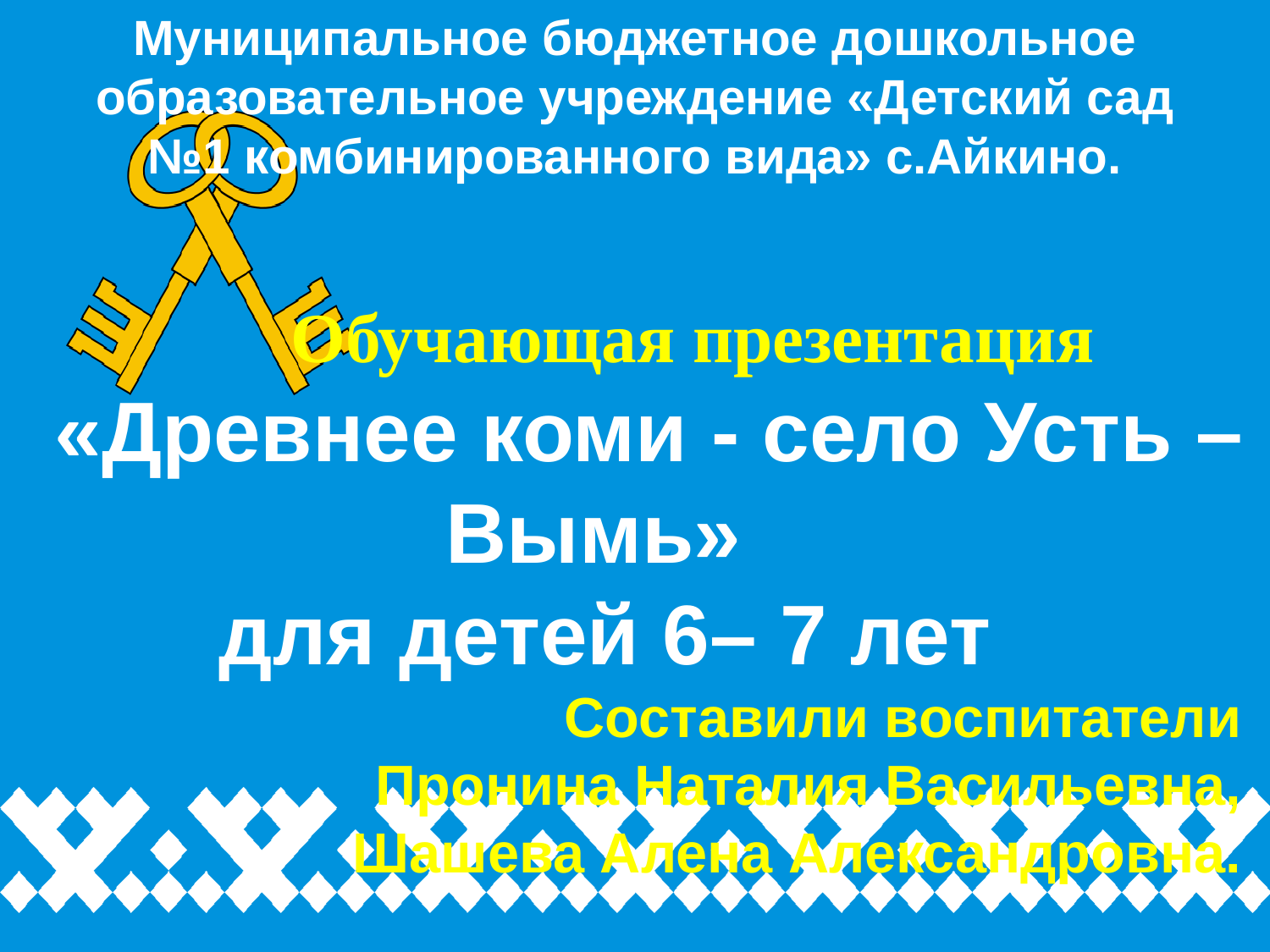

Муниципальное бюджетное дошкольное образовательное учреждение «Детский сад №1 комбинированного вида» с.Айкино.
           Обучающая презентация
     «Древнее коми - село Усть – Вымь»
для детей 6– 7 лет
Составили воспитатели
Пронина Наталия Васильевна,
Шашева Алена Александровна.

#